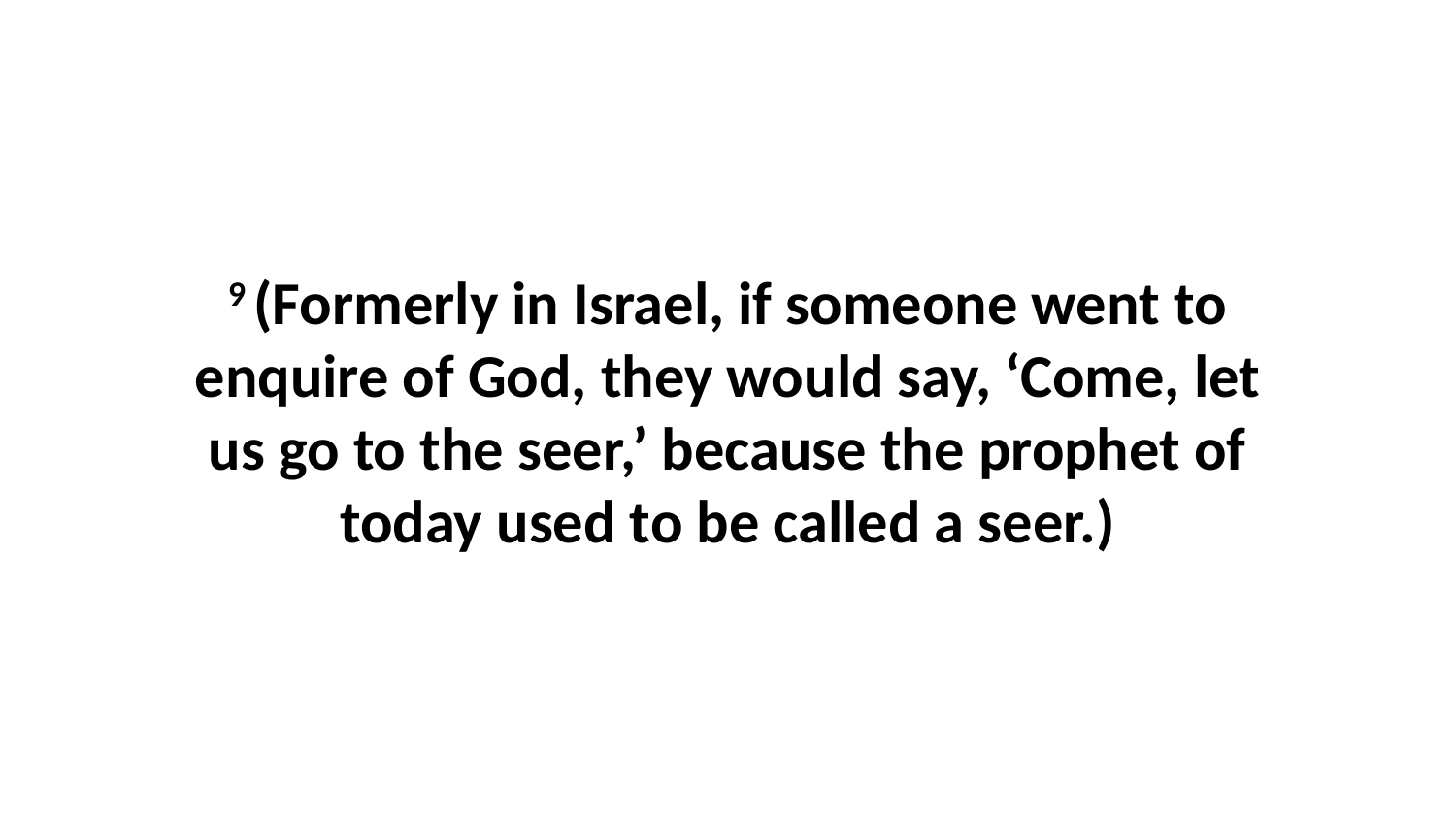

9 (Formerly in Israel, if someone went to enquire of God, they would say, ‘Come, let us go to the seer,’ because the prophet of today used to be called a seer.)